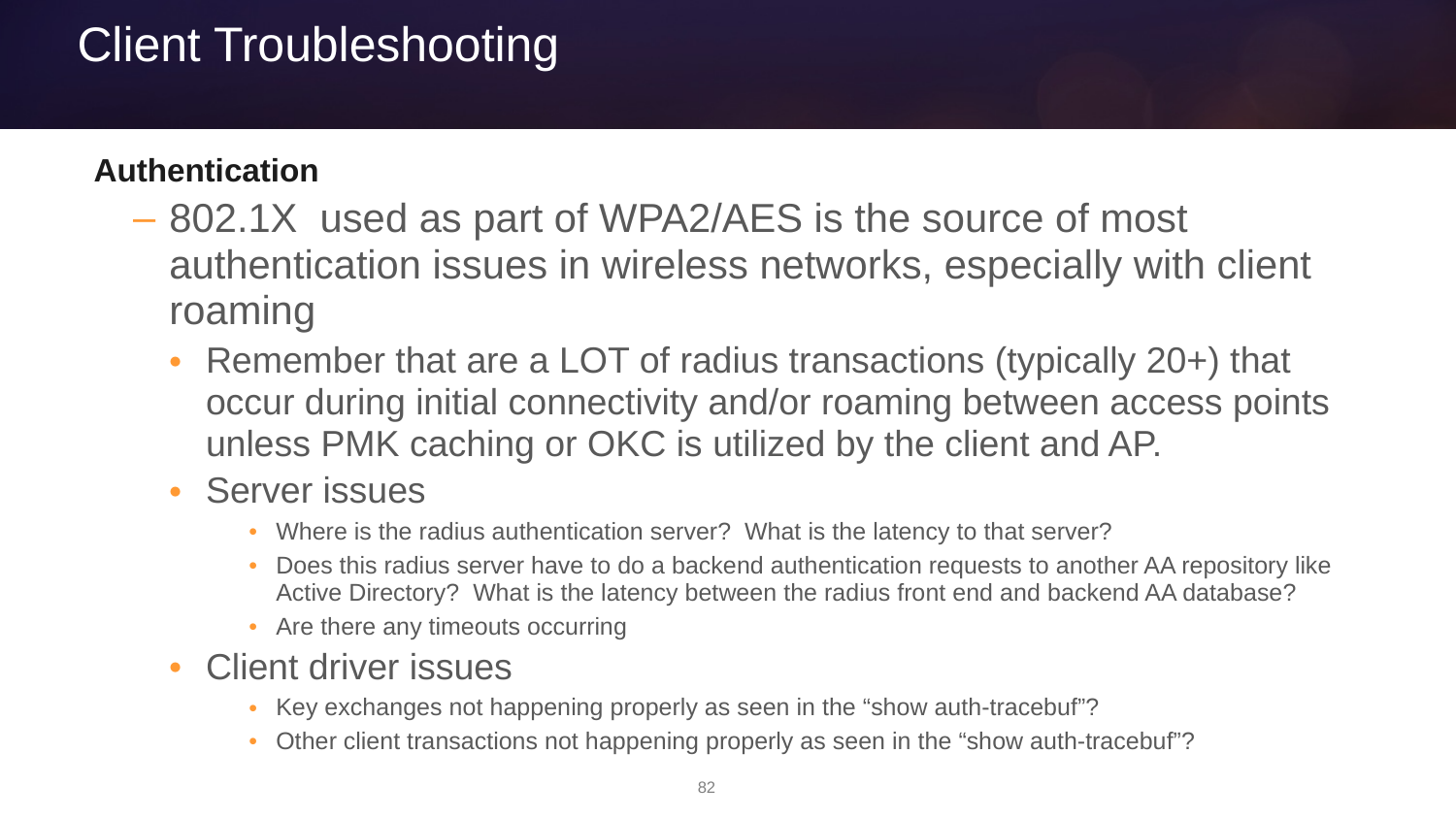

# Client Troubleshooting
Authentication
802.1X  used as part of WPA2/AES is the source of most authentication issues in wireless networks, especially with client roaming
Remember that are a LOT of radius transactions (typically 20+) that occur during initial connectivity and/or roaming between access points unless PMK caching or OKC is utilized by the client and AP.
Server issues
Where is the radius authentication server?  What is the latency to that server?
Does this radius server have to do a backend authentication requests to another AA repository like Active Directory?  What is the latency between the radius front end and backend AA database?
Are there any timeouts occurring
Client driver issues
Key exchanges not happening properly as seen in the “show auth-tracebuf”?
Other client transactions not happening properly as seen in the “show auth-tracebuf”?